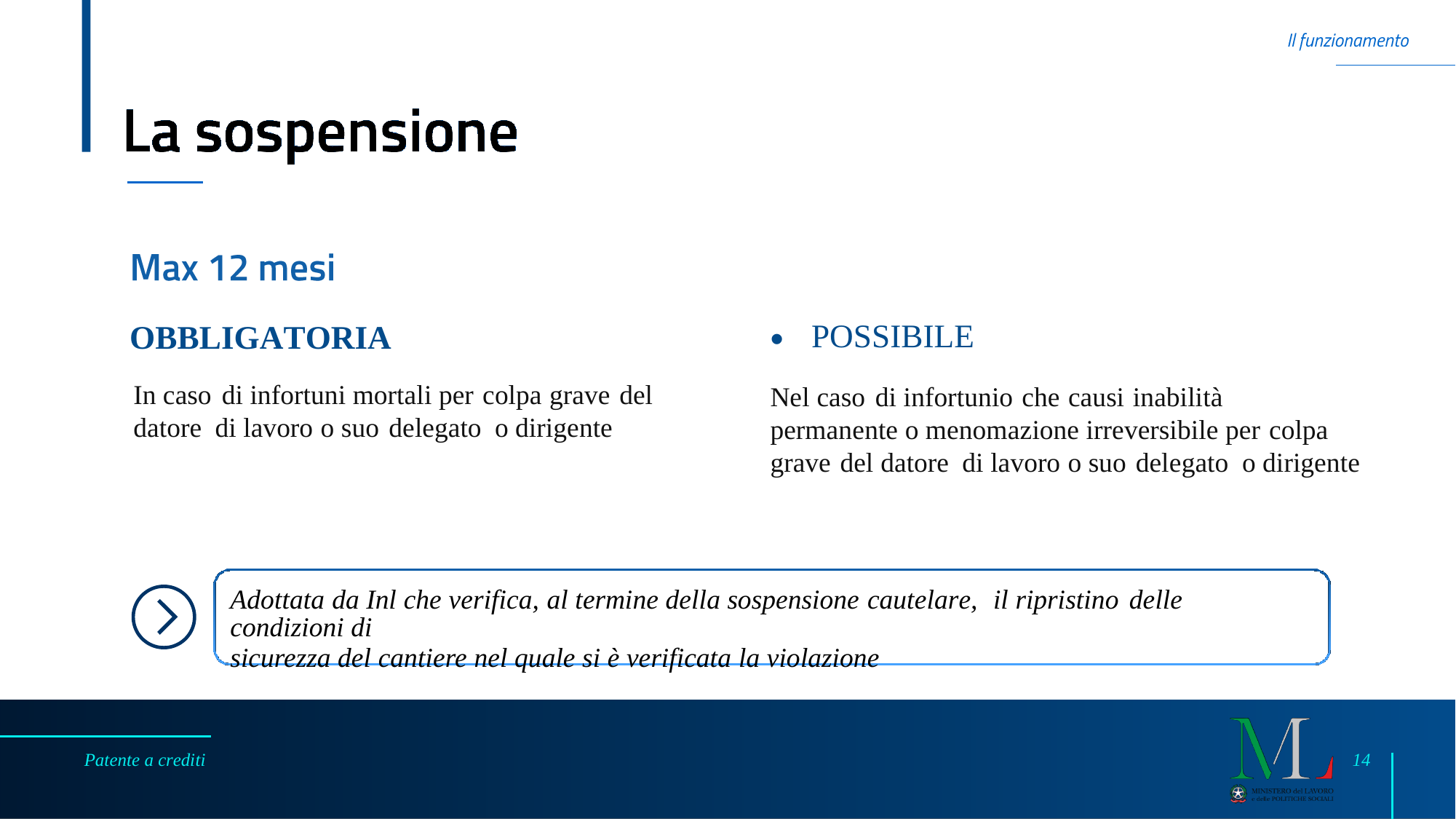

•
POSSIBILE
OBBLIGATORIA
In caso di infortuni mortali per colpa grave del datore di lavoro o suo delegato o dirigente
Nel caso di infortunio che causi inabilità
permanente o menomazione irreversibile per colpa grave del datore di lavoro o suo delegato o dirigente

Adottata da Inl che verifica, al termine della sospensione cautelare,  il ripristino delle condizioni di
sicurezza del cantiere nel quale si è verificata la violazione

Patente a crediti
14